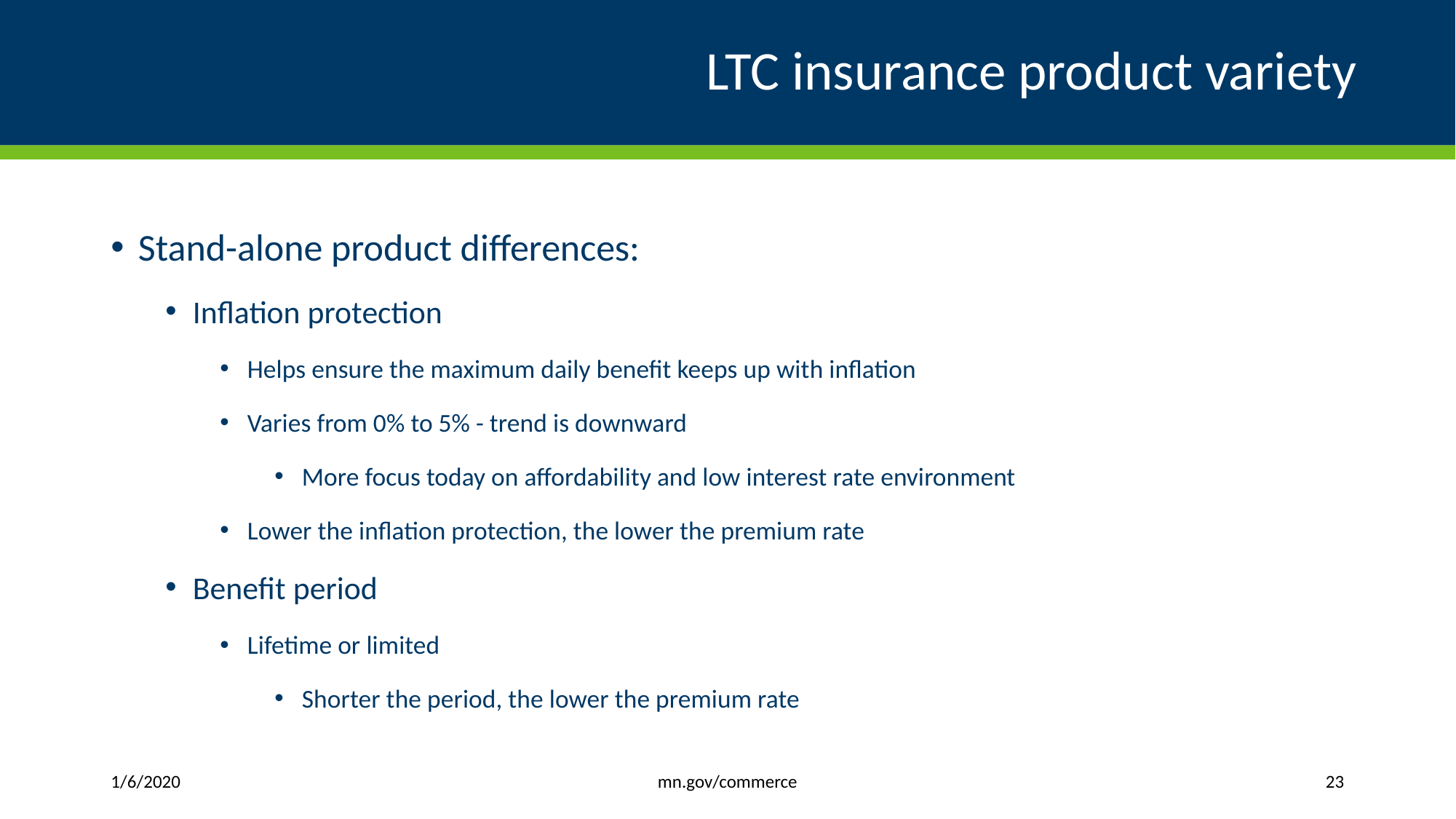

# LTC insurance product variety
Stand-alone product differences:
Inflation protection
Helps ensure the maximum daily benefit keeps up with inflation
Varies from 0% to 5% - trend is downward
More focus today on affordability and low interest rate environment
Lower the inflation protection, the lower the premium rate
Benefit period
Lifetime or limited
Shorter the period, the lower the premium rate
mn.gov/commerce
1/6/2020
23